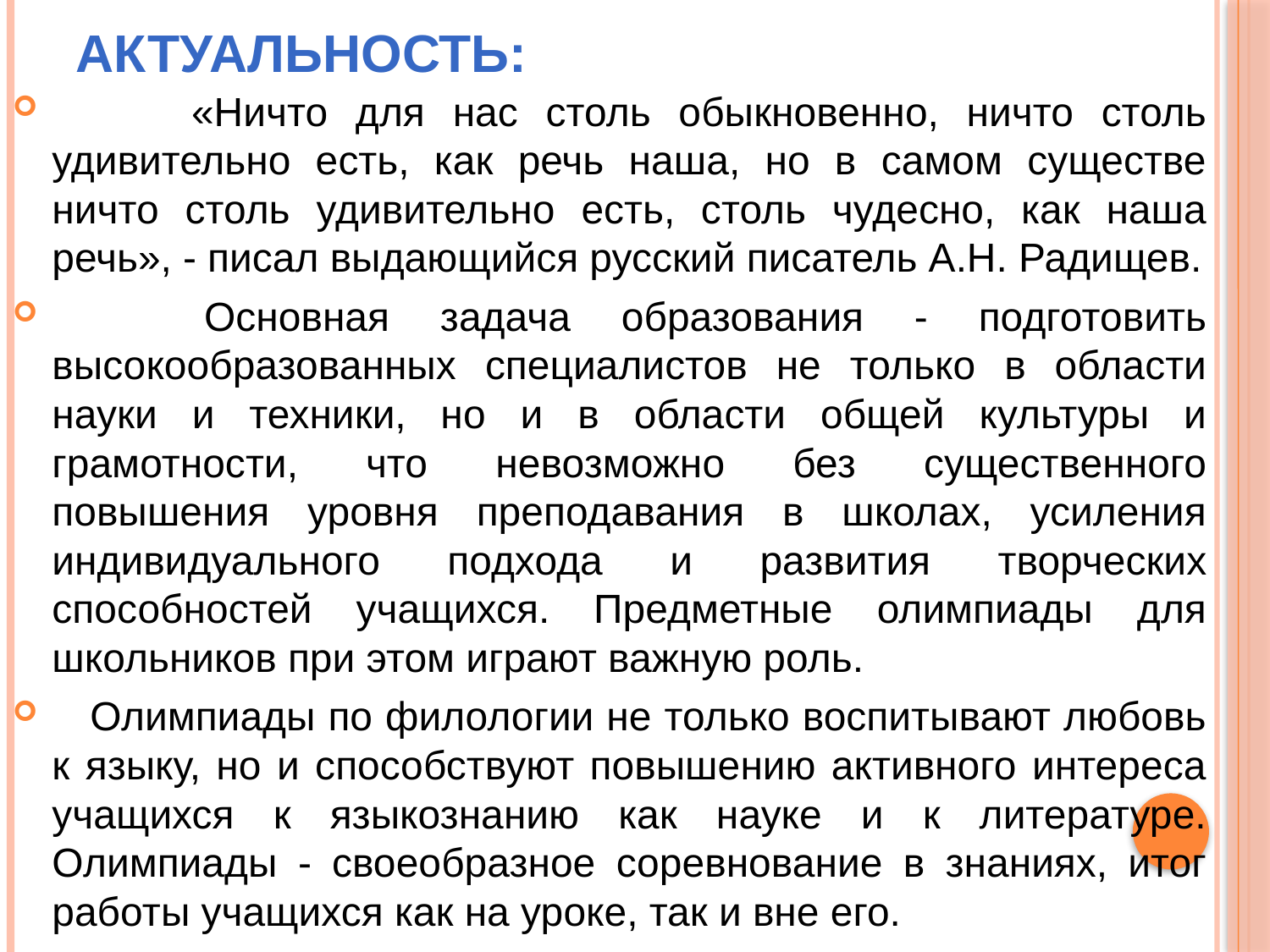

# Актуальность:
     «Ничто для нас столь обыкновенно, ничто столь удивительно есть, как речь наша, но в самом существе ничто столь удивительно есть, столь чудесно, как наша речь», - писал выдающийся русский писатель А.Н. Радищев.
   Основная задача образования - подготовить высокообразованных специалистов не только в области науки и техники, но и в области общей культуры и грамотности, что невозможно без существенного повышения уровня преподавания в школах, усиления индивидуального подхода и развития творческих способностей учащихся. Предметные олимпиады для школьников при этом играют важную роль.
   Олимпиады по филологии не только воспитывают любовь к языку, но и способствуют повышению активного интереса учащихся к языкознанию как науке и к литературе. Олимпиады - своеобразное соревнование в знаниях, итог работы учащихся как на уроке, так и вне его.